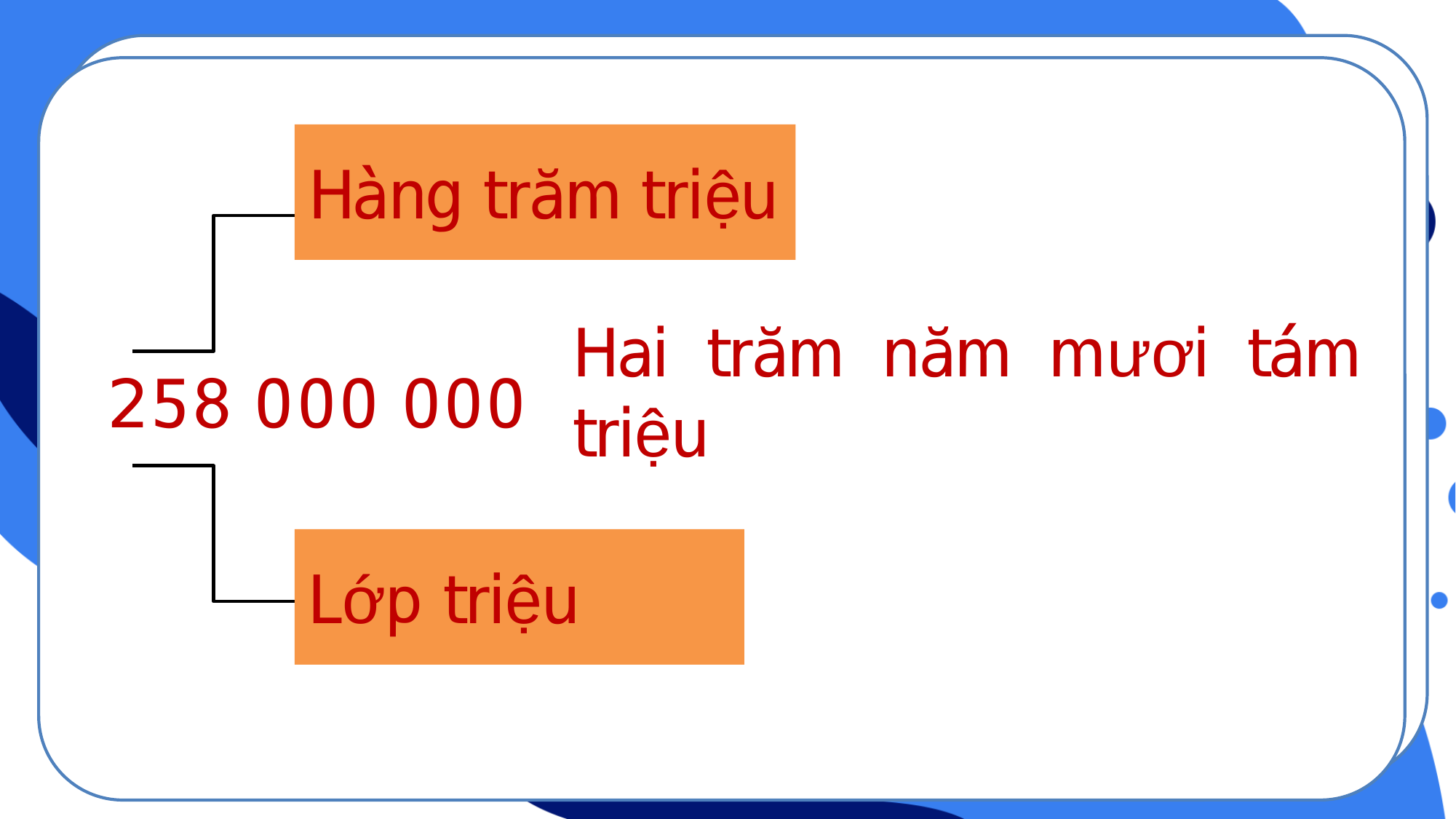

Hàng trăm triệu
Hai trăm năm mươi tám triệu
# 258 000 000
Lớp triệu